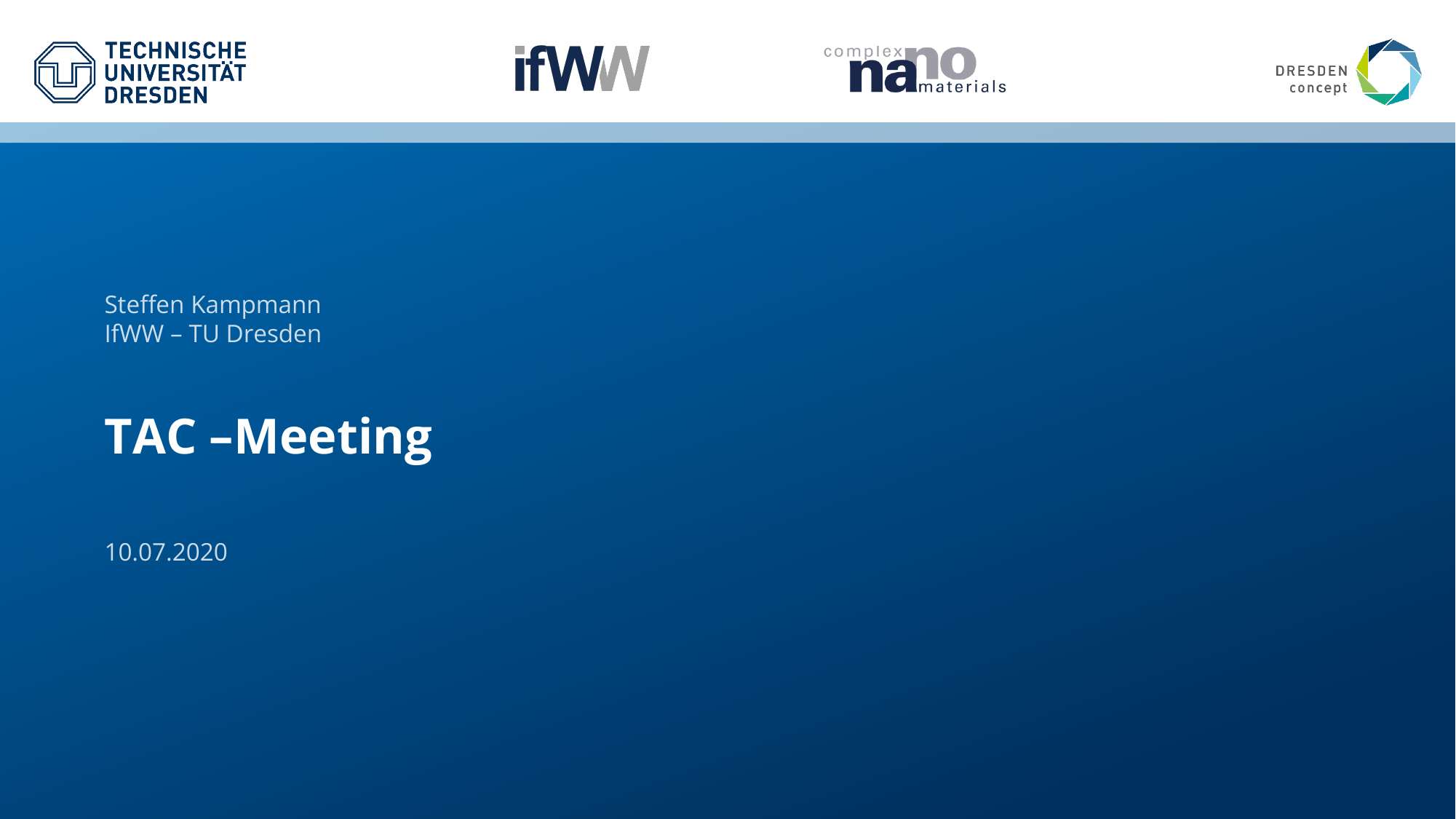

Steffen Kampmann
IfWW – TU Dresden
# TAC –Meeting
10.07.2020